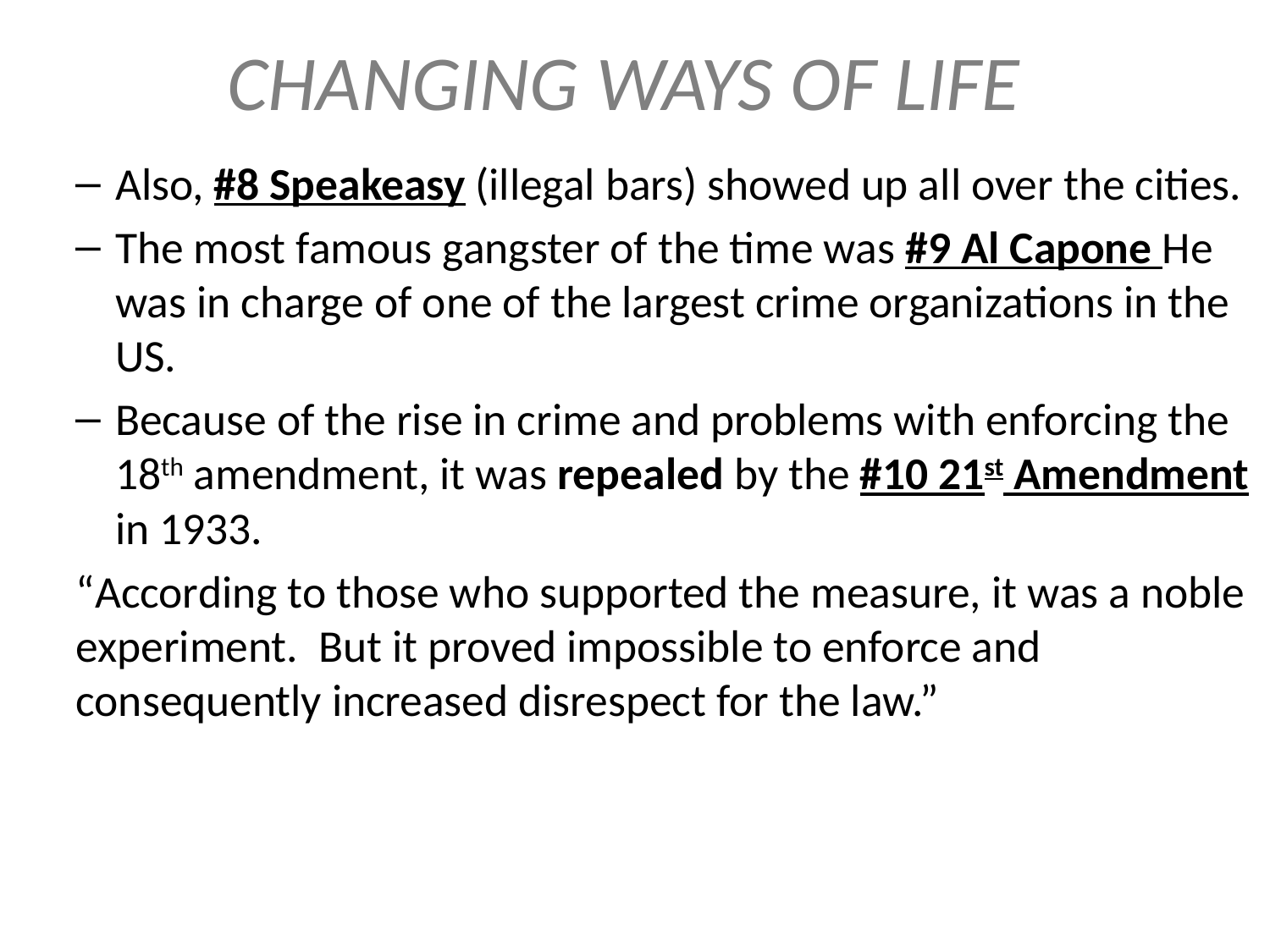

# CHANGING WAYS OF LIFE
Also, #8 Speakeasy (illegal bars) showed up all over the cities.
The most famous gangster of the time was #9 Al Capone He was in charge of one of the largest crime organizations in the US.
Because of the rise in crime and problems with enforcing the 18th amendment, it was repealed by the #10 21st Amendment in 1933.
“According to those who supported the measure, it was a noble experiment.  But it proved impossible to enforce and consequently increased disrespect for the law.”